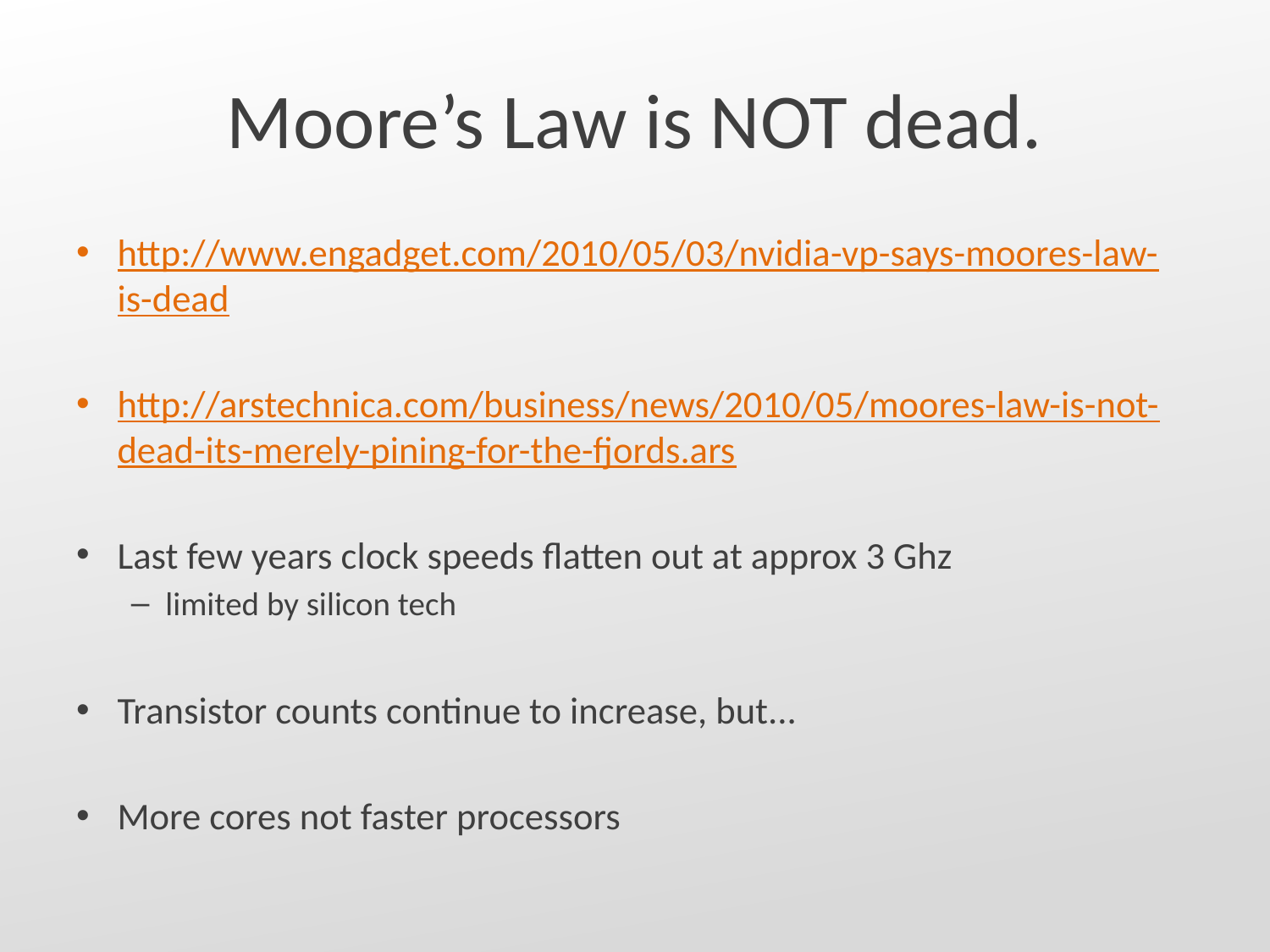

# Moore’s Law is NOT dead.
http://www.engadget.com/2010/05/03/nvidia-vp-says-moores-law-is-dead

http://arstechnica.com/business/news/2010/05/moores-law-is-not-dead-its-merely-pining-for-the-fjords.ars

Last few years clock speeds flatten out at approx 3 Ghz
limited by silicon tech

Transistor counts continue to increase, but...

More cores not faster processors